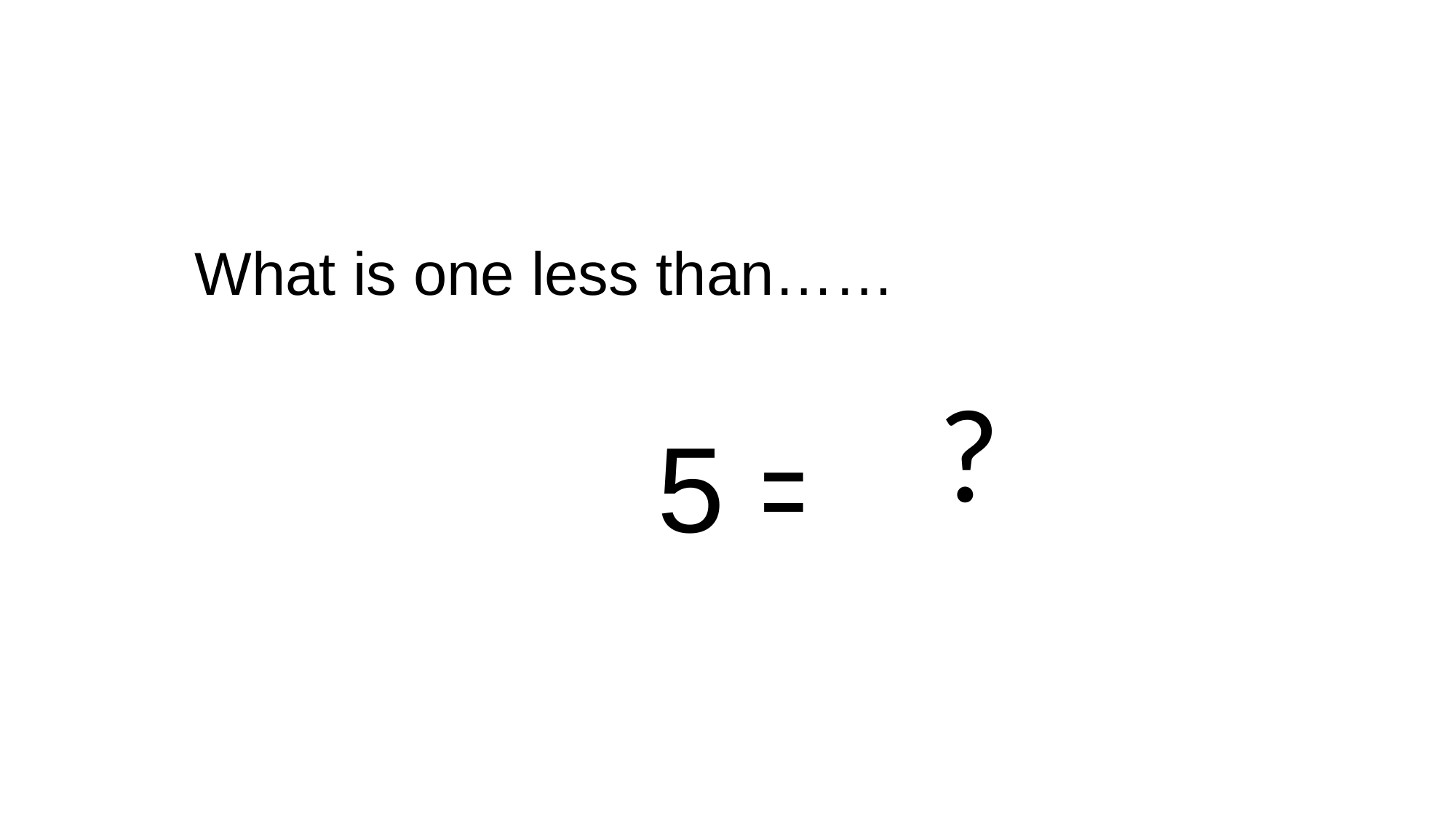

What is one less than……
?

5 = 6